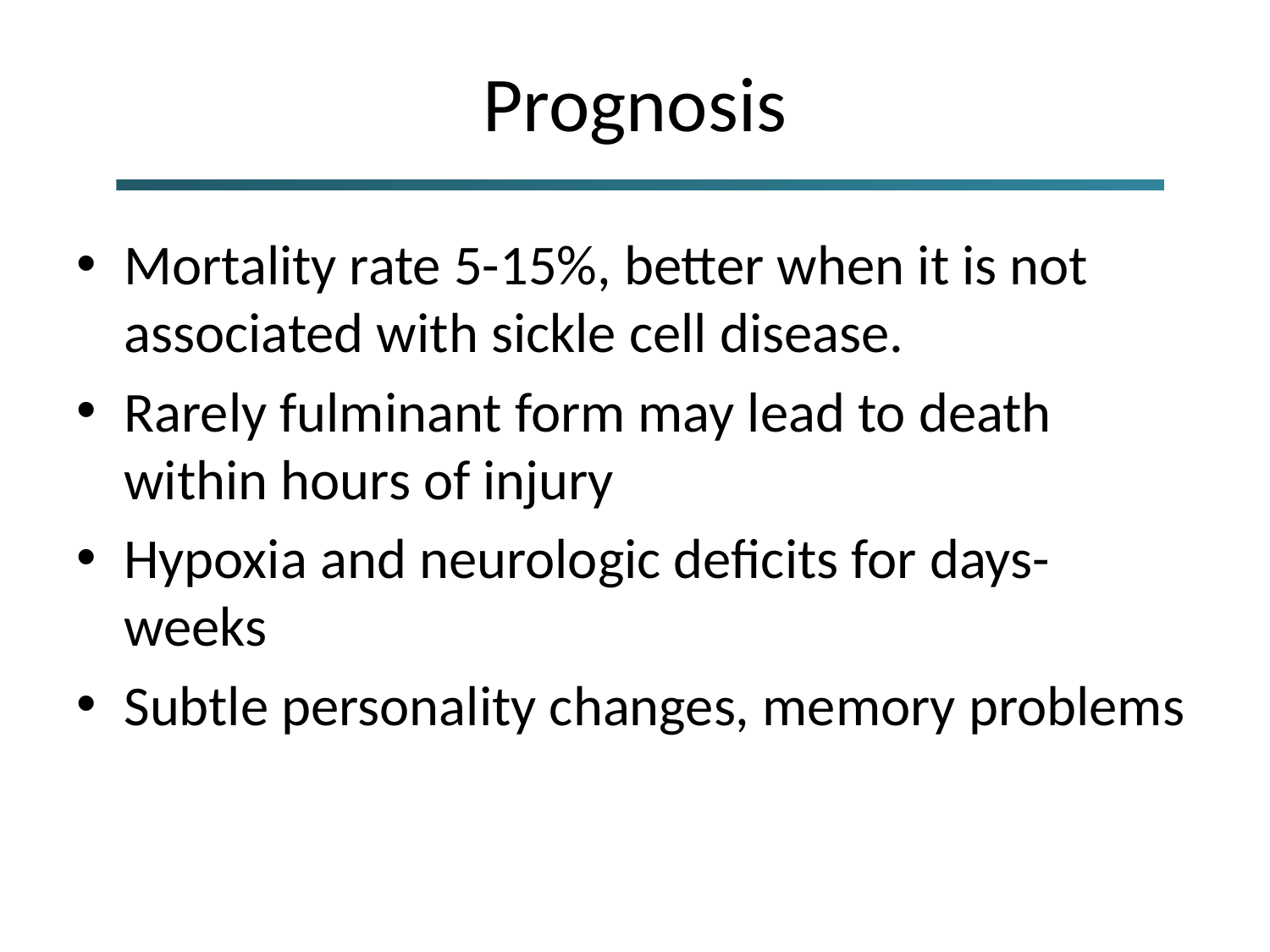

# Prognosis
Mortality rate 5-15%, better when it is not associated with sickle cell disease.
Rarely fulminant form may lead to death within hours of injury
Hypoxia and neurologic deficits for days-weeks
Subtle personality changes, memory problems